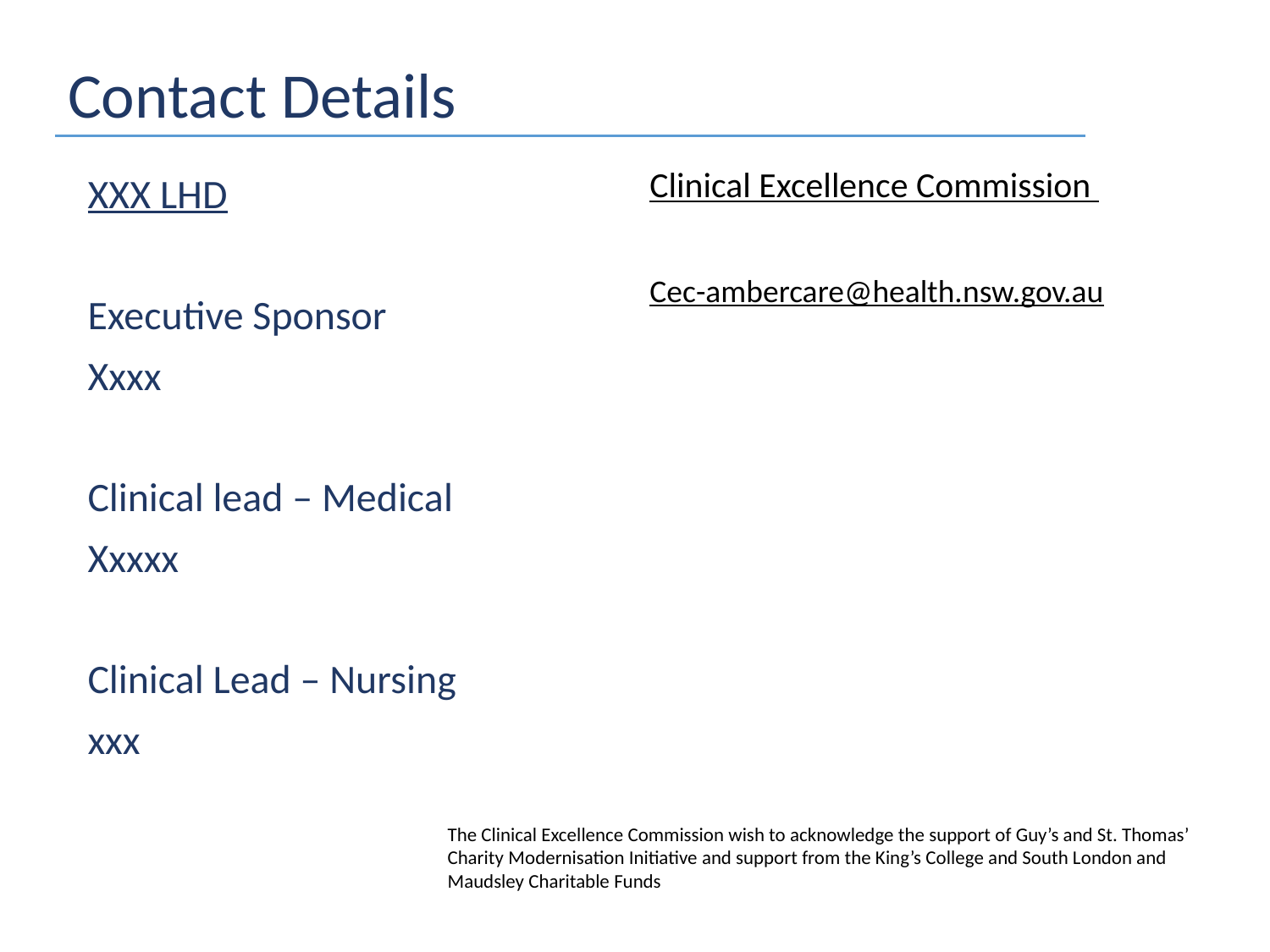

# Contact Details
Clinical Excellence Commission

Cec-ambercare@health.nsw.gov.au
XXX LHD

Executive Sponsor
Xxxx

Clinical lead – Medical
Xxxxx

Clinical Lead – Nursing
xxx

The Clinical Excellence Commission wish to acknowledge the support of Guy’s and St. Thomas’ Charity Modernisation Initiative and support from the King’s College and South London and Maudsley Charitable Funds